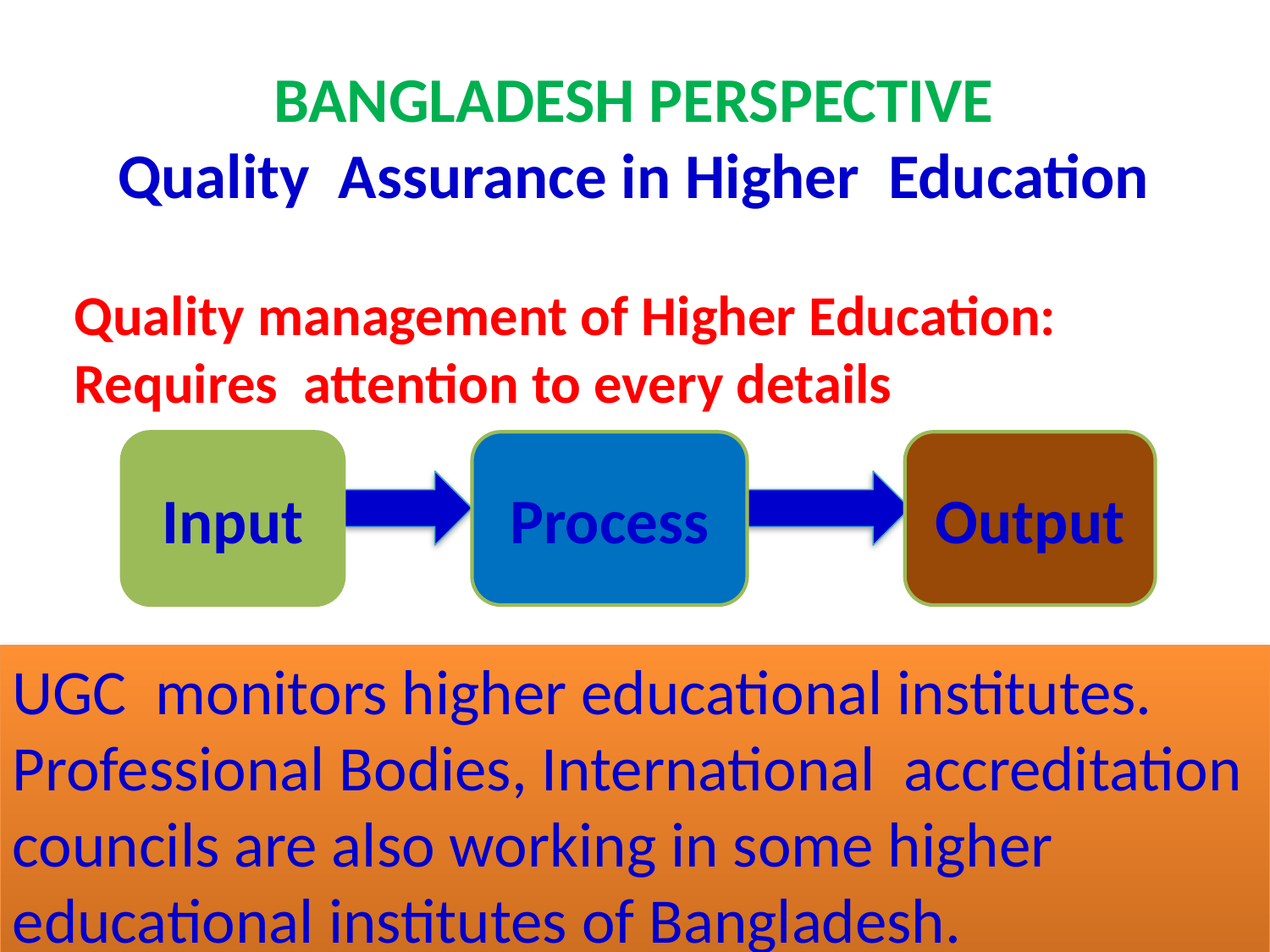

BANGLADESH PERSPECTIVE
Quality  Assurance in Higher  Education

Quality management of Higher Education: Requires  attention to every details
Input
Process
Output

UGC  monitors higher educational institutes.
Professional Bodies, International  accreditation councils are also working in some higher educational institutes of Bangladesh.
10